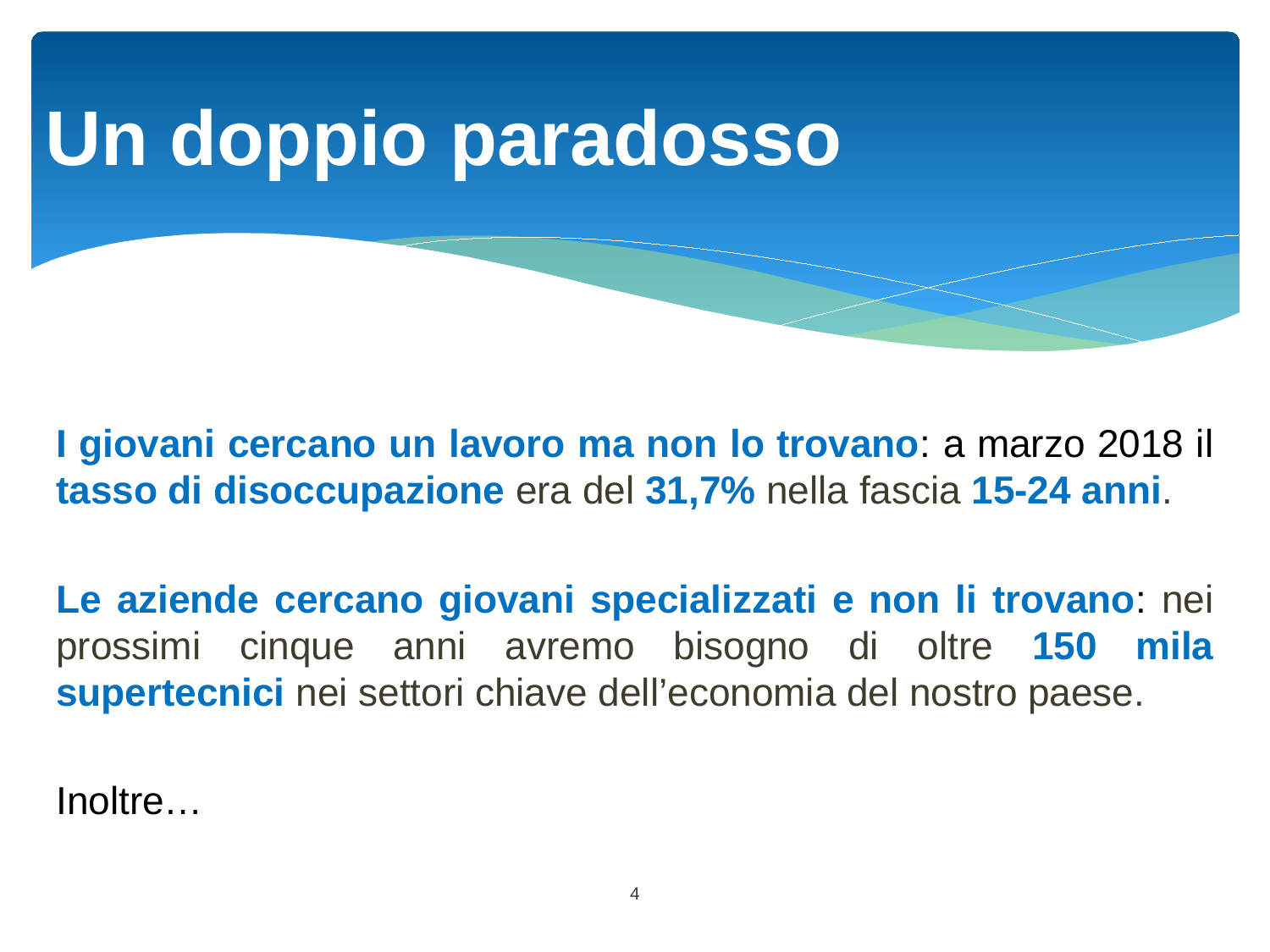

# Un doppio paradosso

I giovani cercano un lavoro ma non lo trovano: a marzo 2018 il tasso di disoccupazione era del 31,7% nella fascia 15-24 anni.

Le aziende cercano giovani specializzati e non li trovano: nei prossimi cinque anni avremo bisogno di oltre 150 mila supertecnici nei settori chiave dell’economia del nostro paese.

Inoltre…

4